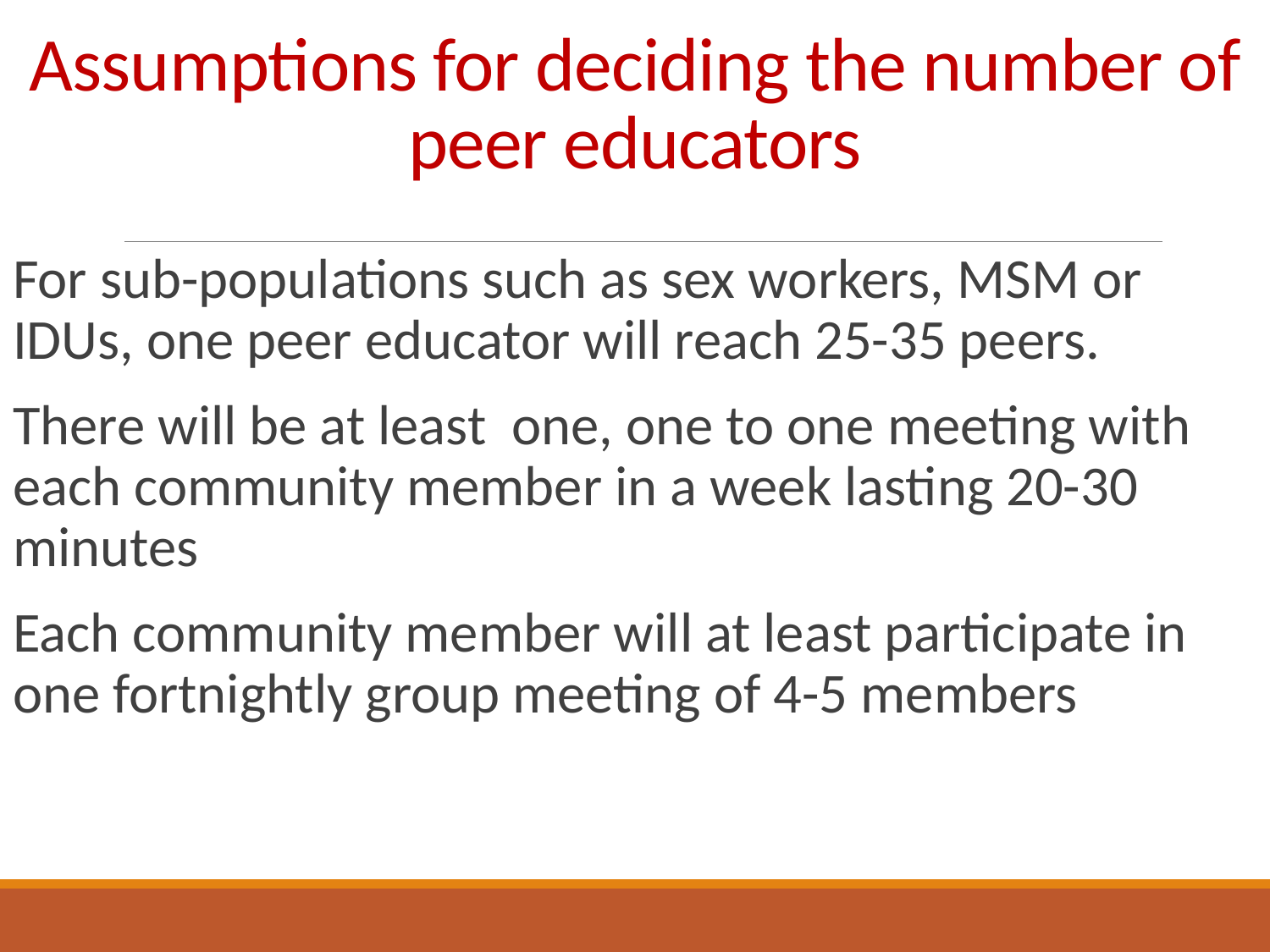

# Assumptions for deciding the number of peer educators
For sub-populations such as sex workers, MSM or IDUs, one peer educator will reach 25-35 peers.
There will be at least  one, one to one meeting with each community member in a week lasting 20-30 minutes
Each community member will at least participate in one fortnightly group meeting of 4-5 members